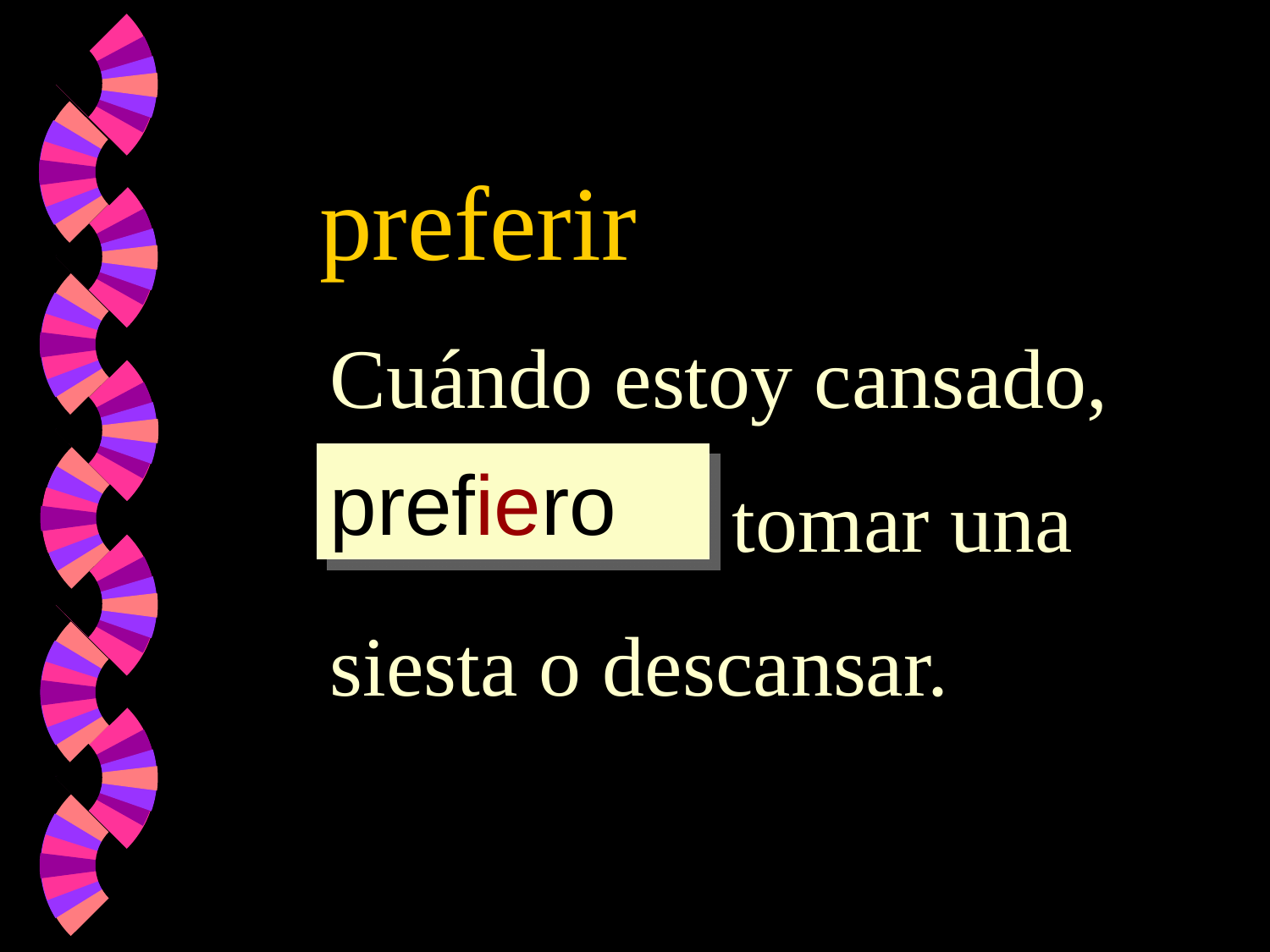

preferir
Cuándo estoy cansado,
_________ tomar una
siesta o descansar.
prefiero